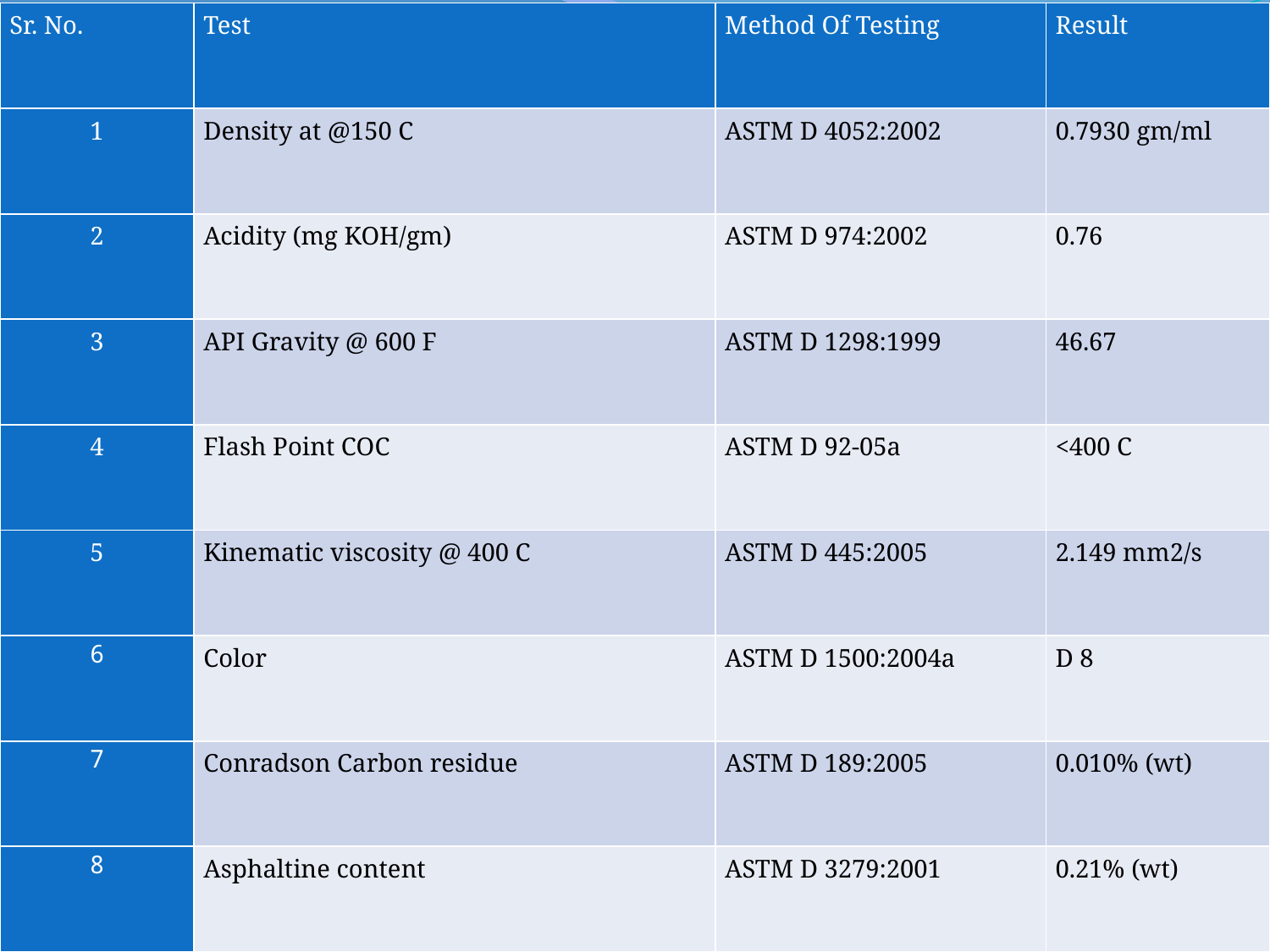

| Sr. No. | Test | Method Of Testing | Result |
| --- | --- | --- | --- |
| 1 | Density at @150 C | ASTM D 4052:2002 | 0.7930 gm/ml |
| 2 | Acidity (mg KOH/gm) | ASTM D 974:2002 | 0.76 |
| 3 | API Gravity @ 600 F | ASTM D 1298:1999 | 46.67 |
| 4 | Flash Point COC | ASTM D 92-05a | <400 C |
| 5 | Kinematic viscosity @ 400 C | ASTM D 445:2005 | 2.149 mm2/s |
| 6 | Color | ASTM D 1500:2004a | D 8 |
| 7 | Conradson Carbon residue | ASTM D 189:2005 | 0.010% (wt) |
| 8 | Asphaltine content | ASTM D 3279:2001 | 0.21% (wt) |